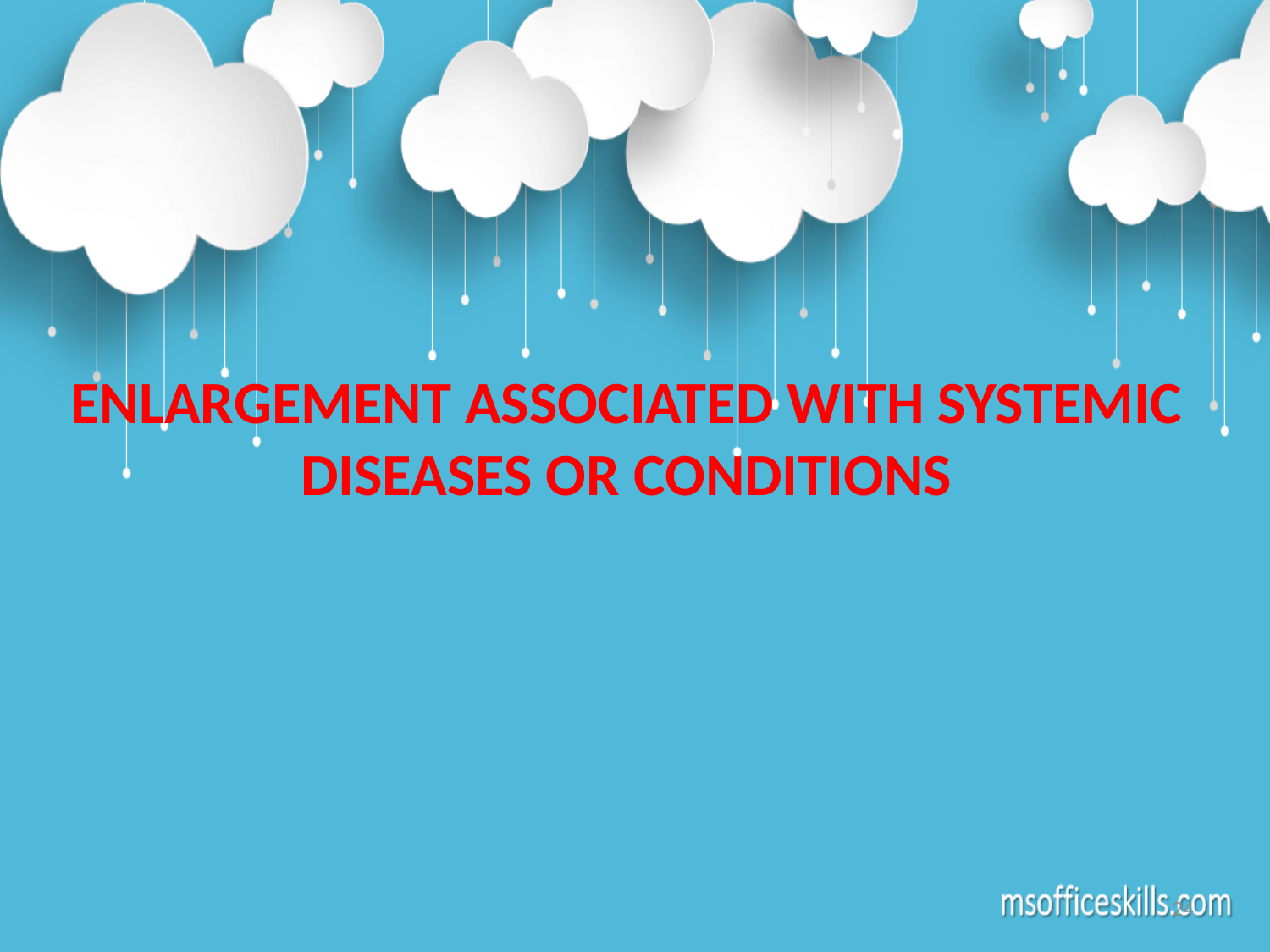

# ENLARGEMENT ASSOCIATED WITH SYSTEMIC DISEASES OR CONDITIONS
24